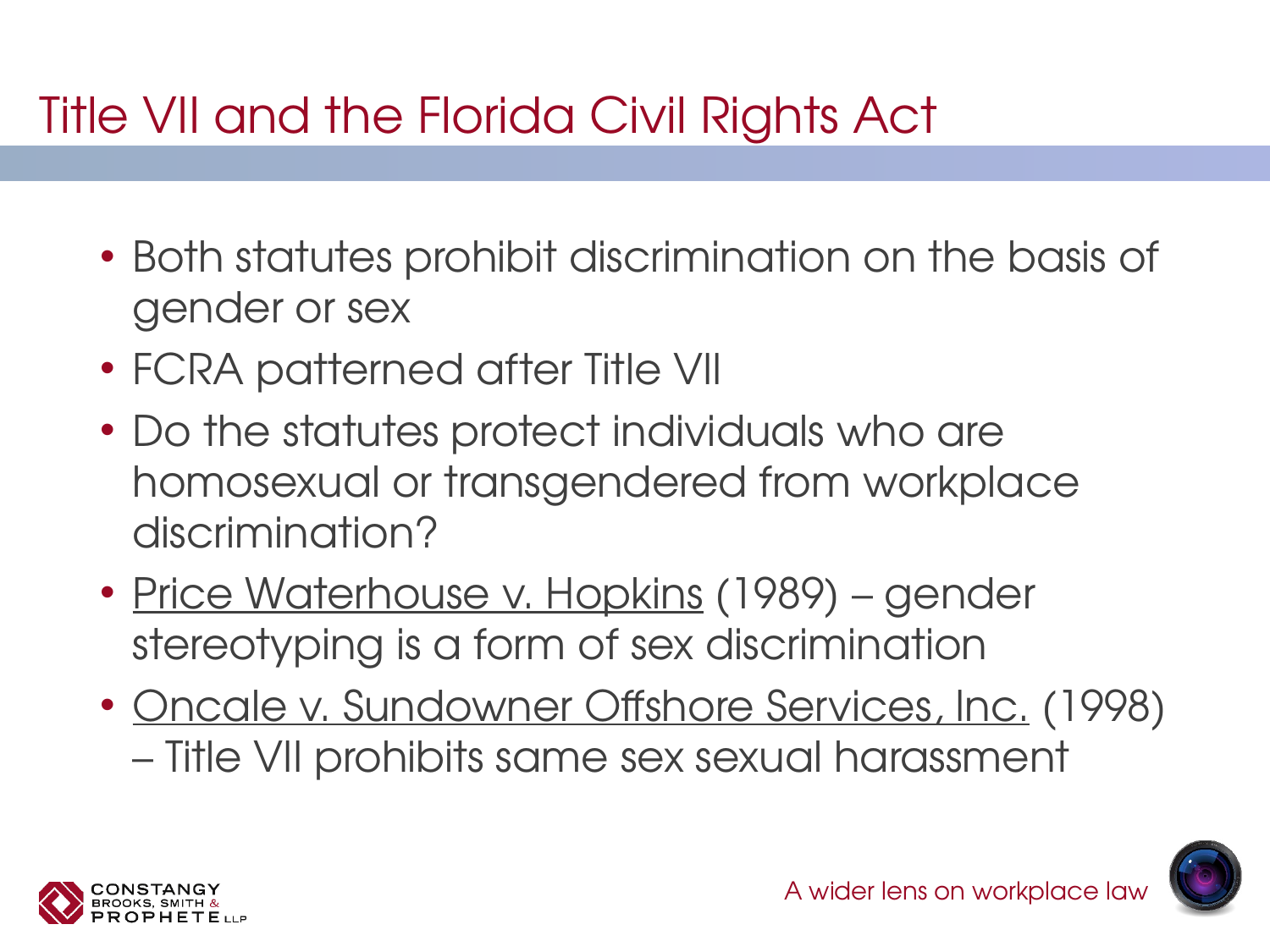

# Title VII and the Florida Civil Rights Act
Both statutes prohibit discrimination on the basis of gender or sex
FCRA patterned after Title VII
Do the statutes protect individuals who are homosexual or transgendered from workplace discrimination?
Price Waterhouse v. Hopkins (1989) – gender stereotyping is a form of sex discrimination
Oncale v. Sundowner Offshore Services, Inc. (1998) – Title VII prohibits same sex sexual harassment